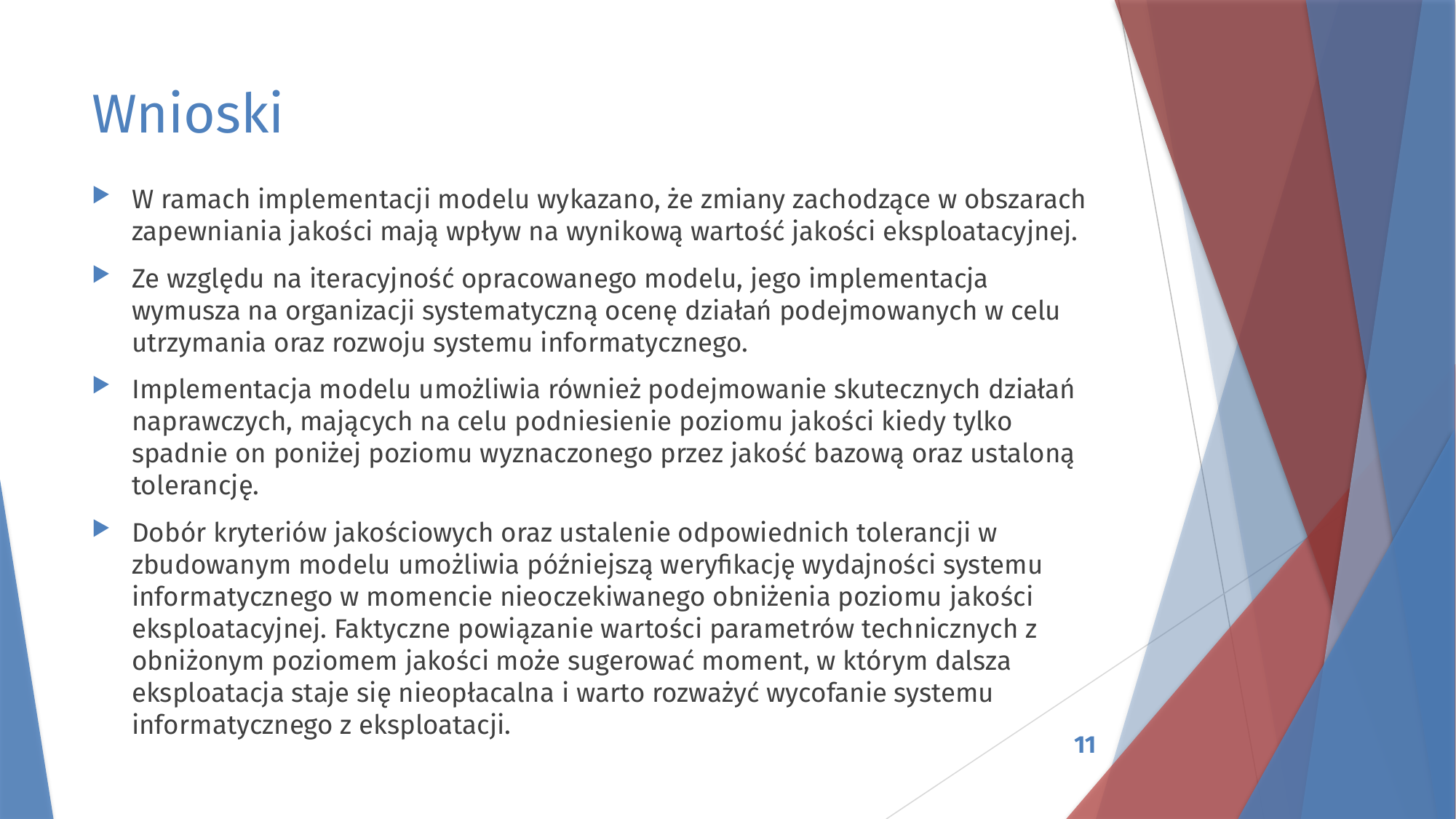

# Wnioski
W ramach implementacji modelu wykazano, że zmiany zachodzące w obszarach zapewniania jakości mają wpływ na wynikową wartość jakości eksploatacyjnej.
Ze względu na iteracyjność opracowanego modelu, jego implementacja wymusza na organizacji systematyczną ocenę działań podejmowanych w celu utrzymania oraz rozwoju systemu informatycznego.
Implementacja modelu umożliwia również podejmowanie skutecznych działań naprawczych, mających na celu podniesienie poziomu jakości kiedy tylko spadnie on poniżej poziomu wyznaczonego przez jakość bazową oraz ustaloną tolerancję.
Dobór kryteriów jakościowych oraz ustalenie odpowiednich tolerancji w zbudowanym modelu umożliwia późniejszą weryfikację wydajności systemu informatycznego w momencie nieoczekiwanego obniżenia poziomu jakości eksploatacyjnej. Faktyczne powiązanie wartości parametrów technicznych z obniżonym poziomem jakości może sugerować moment, w którym dalsza eksploatacja staje się nieopłacalna i warto rozważyć wycofanie systemu informatycznego z eksploatacji.
11